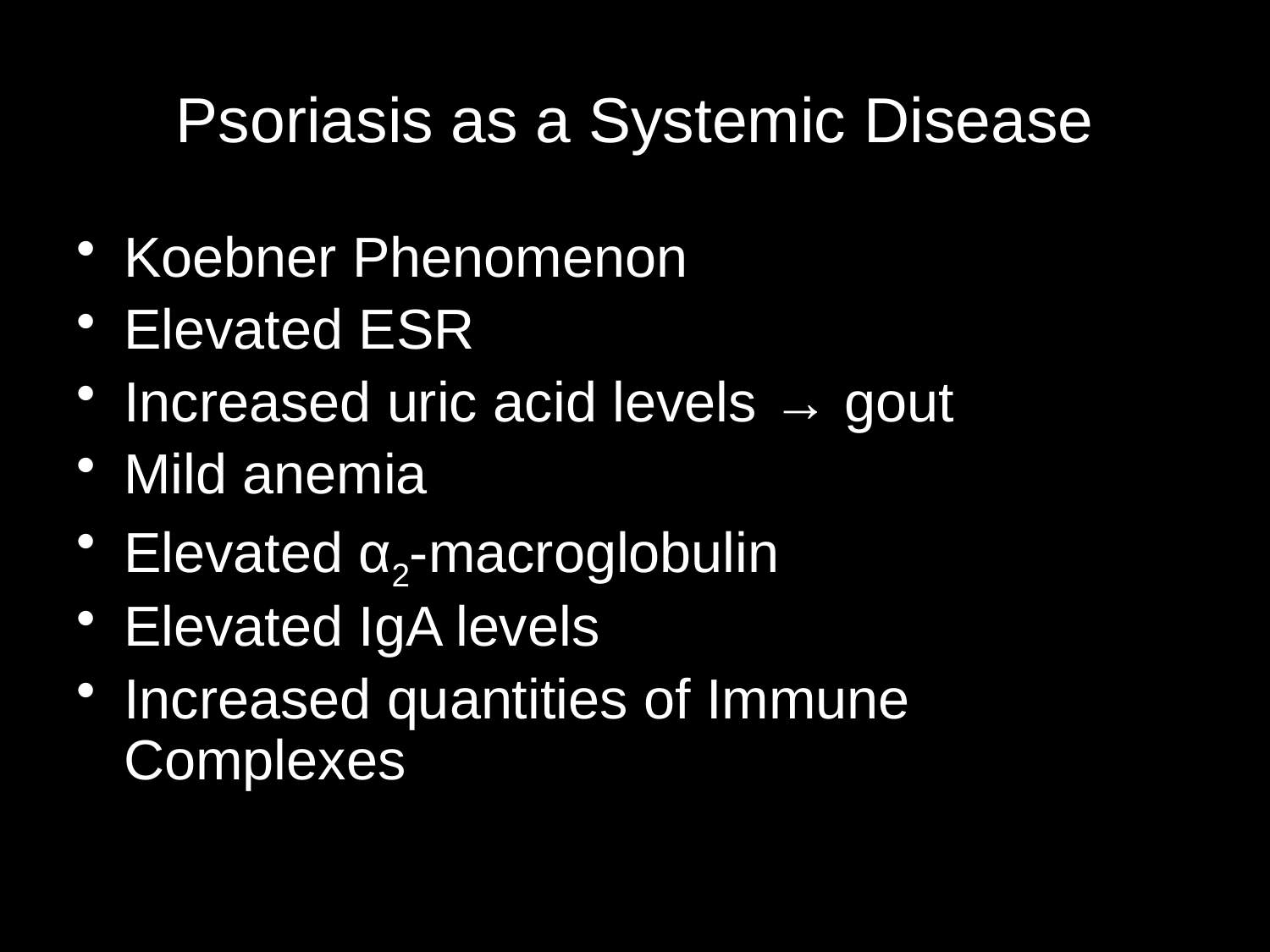

# Psoriasis as a Systemic Disease
Koebner Phenomenon
Elevated ESR
Increased uric acid levels → gout
Mild anemia
Elevated α2-macroglobulin
Elevated IgA levels
Increased quantities of Immune Complexes

 12